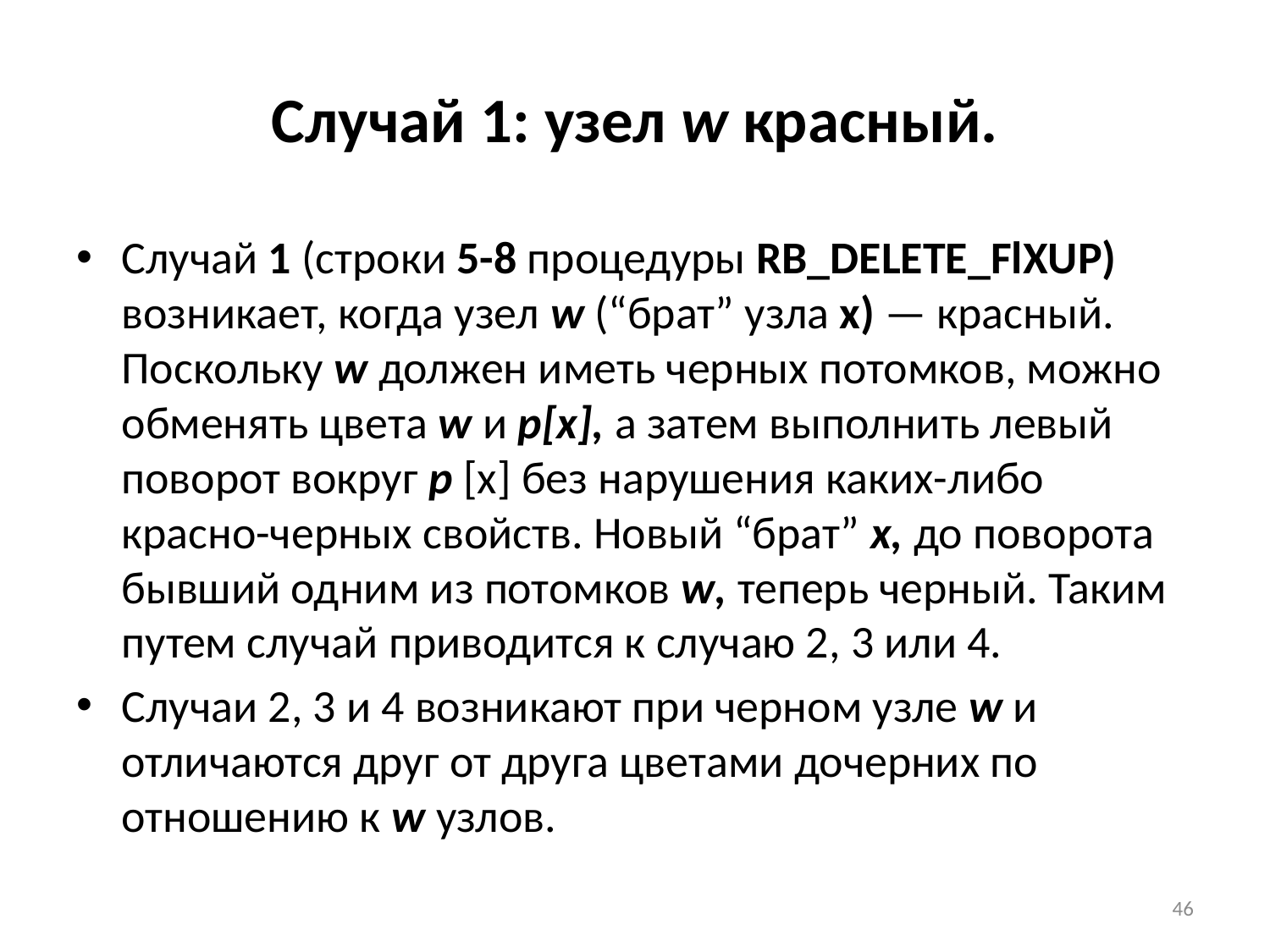

# Случай 1: узел w красный.
Случай 1 (строки 5-8 процедуры RB_DELETE_FlXUP) возникает, когда узел w (“брат” узла x) — красный. Поскольку w должен иметь черных потомков, можно обменять цвета w и р[х], а затем выполнить левый поворот вокруг р [x] без нарушения каких-либо красно-черных свойств. Новый “брат” х, до поворота бывший одним из потомков w, теперь черный. Таким путем случай приводится к случаю 2, 3 или 4.
Случаи 2, 3 и 4 возникают при черном узле w и отличаются друг от друга цветами дочерних по отношению к w узлов.

46